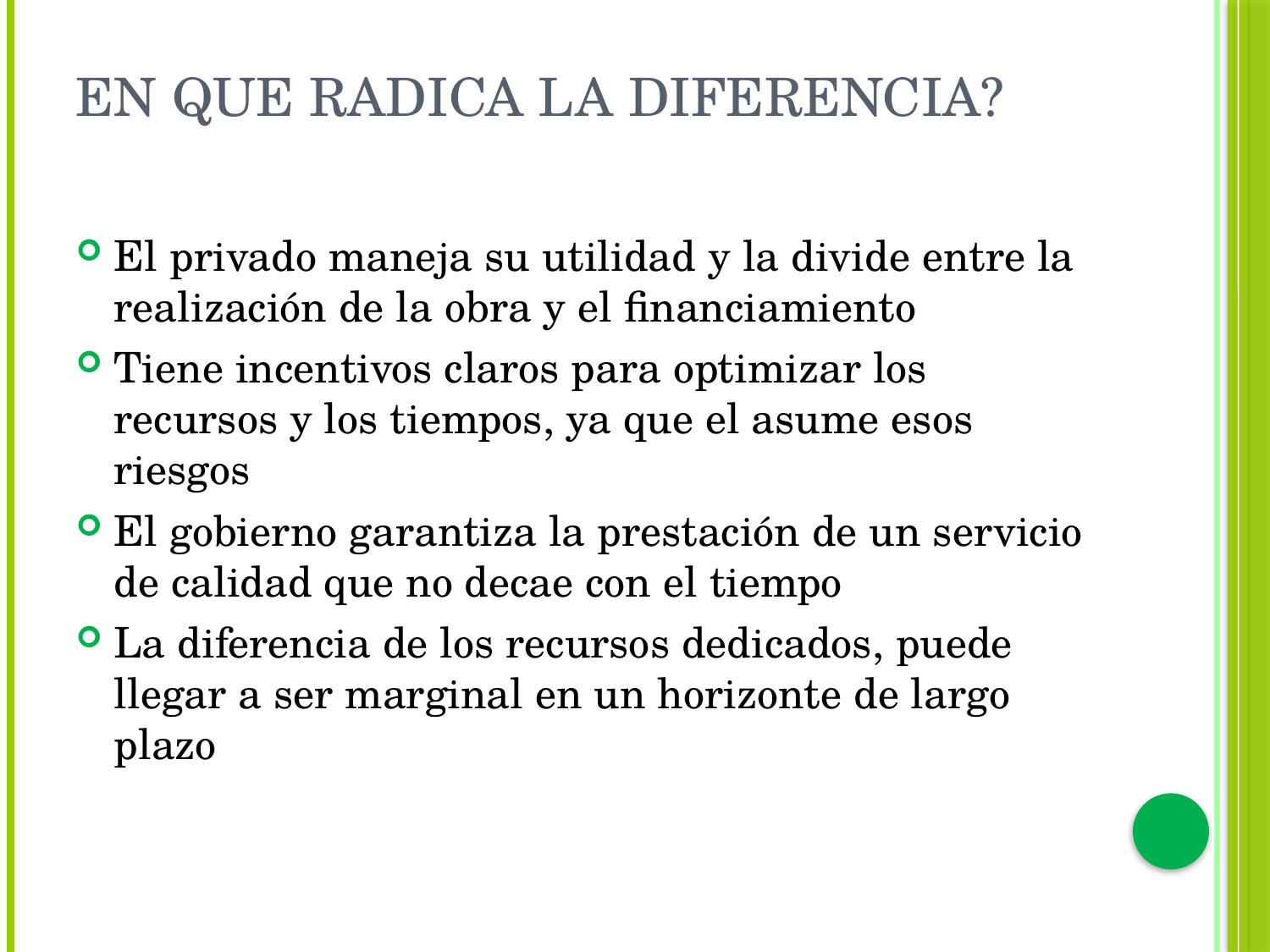

# En que radica la diferencia?
El privado maneja su utilidad y la divide entre la realización de la obra y el financiamiento
Tiene incentivos claros para optimizar los recursos y los tiempos, ya que el asume esos riesgos
El gobierno garantiza la prestación de un servicio de calidad que no decae con el tiempo
La diferencia de los recursos dedicados, puede llegar a ser marginal en un horizonte de largo plazo